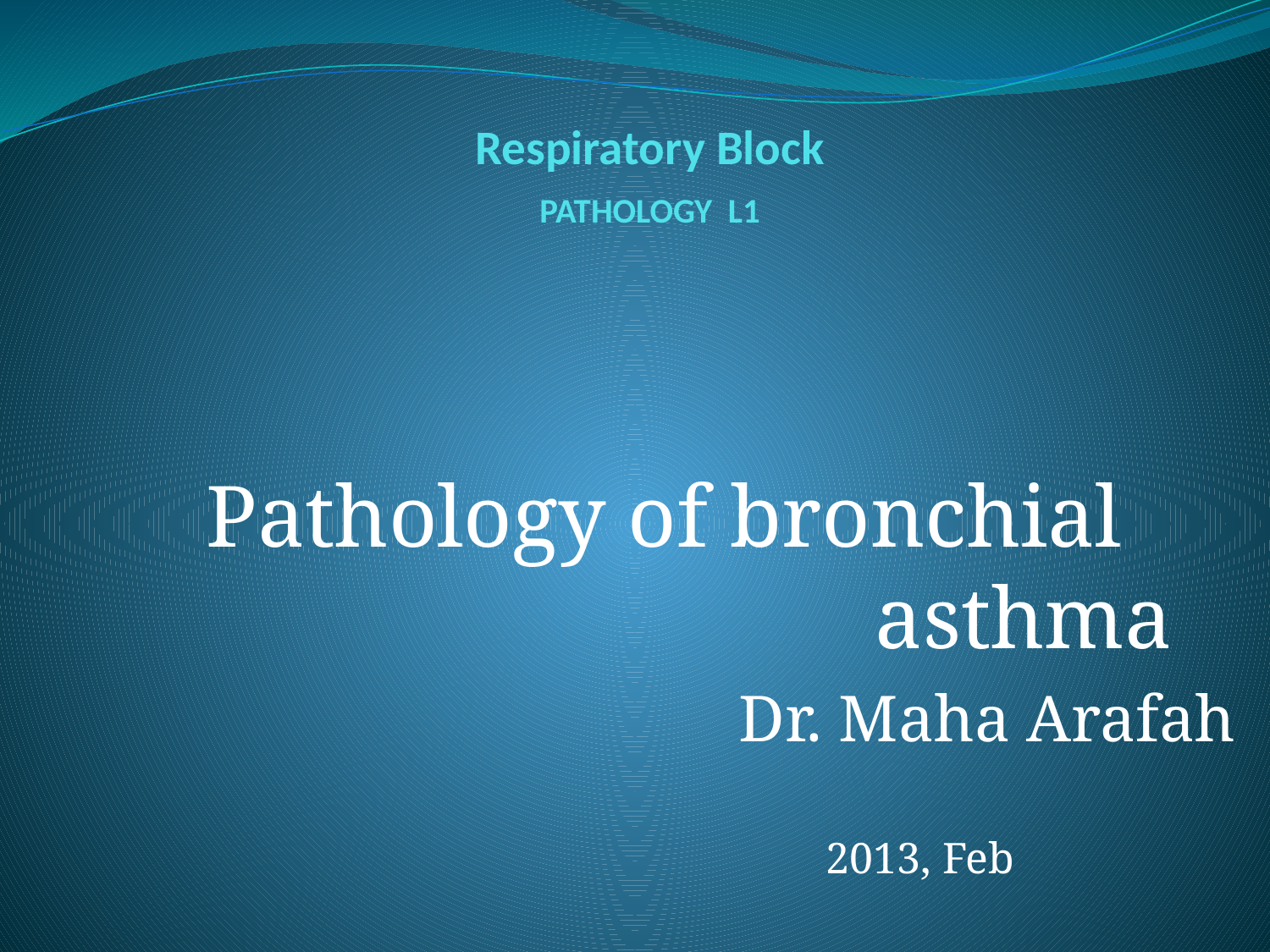

# Respiratory Block PATHOLOGY  L1
Pathology of bronchial asthma
Dr. Maha Arafah

2013, Feb